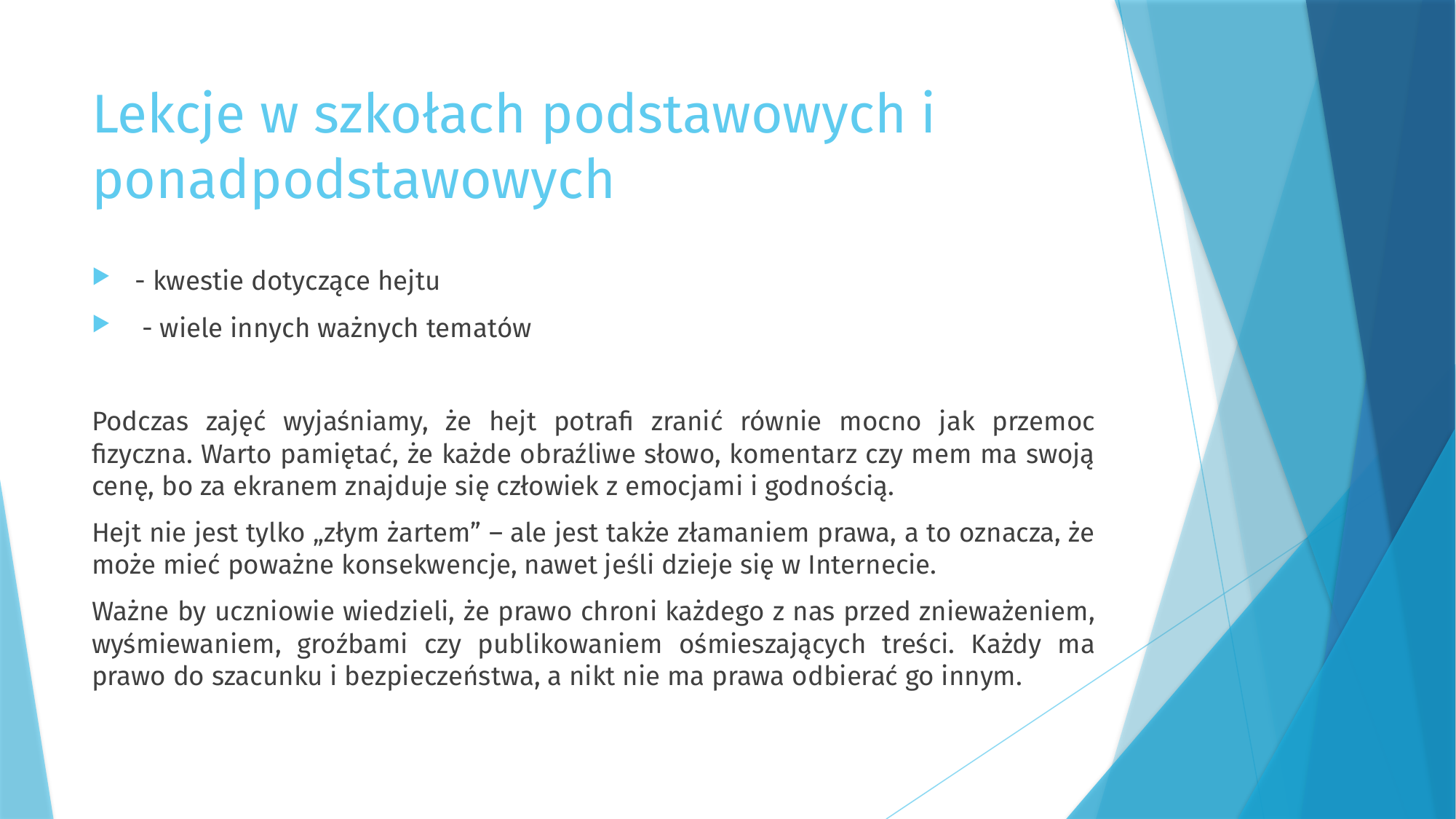

# Lekcje w szkołach podstawowych i ponadpodstawowych
- kwestie dotyczące hejtu
 - wiele innych ważnych tematów

Podczas zajęć wyjaśniamy, że hejt potrafi zranić równie mocno jak przemoc fizyczna. Warto pamiętać, że każde obraźliwe słowo, komentarz czy mem ma swoją cenę, bo za ekranem znajduje się człowiek z emocjami i godnością.
Hejt nie jest tylko „złym żartem” – ale jest także złamaniem prawa, a to oznacza, że może mieć poważne konsekwencje, nawet jeśli dzieje się w Internecie.
Ważne by uczniowie wiedzieli, że prawo chroni każdego z nas przed znieważeniem, wyśmiewaniem, groźbami czy publikowaniem ośmieszających treści. Każdy ma prawo do szacunku i bezpieczeństwa, a nikt nie ma prawa odbierać go innym.